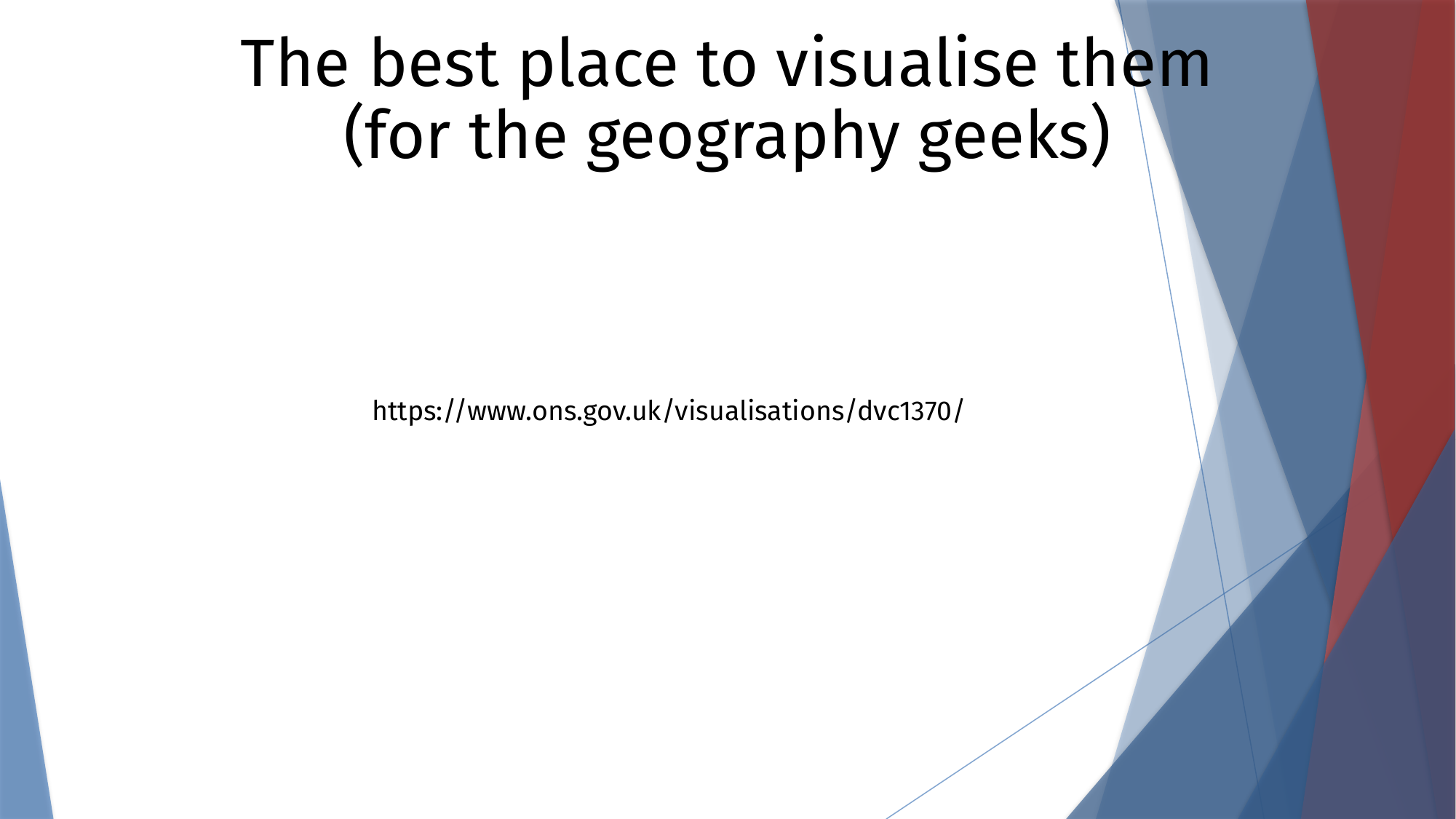

# The best place to visualise them (for the geography geeks)
https://www.ons.gov.uk/visualisations/dvc1370/